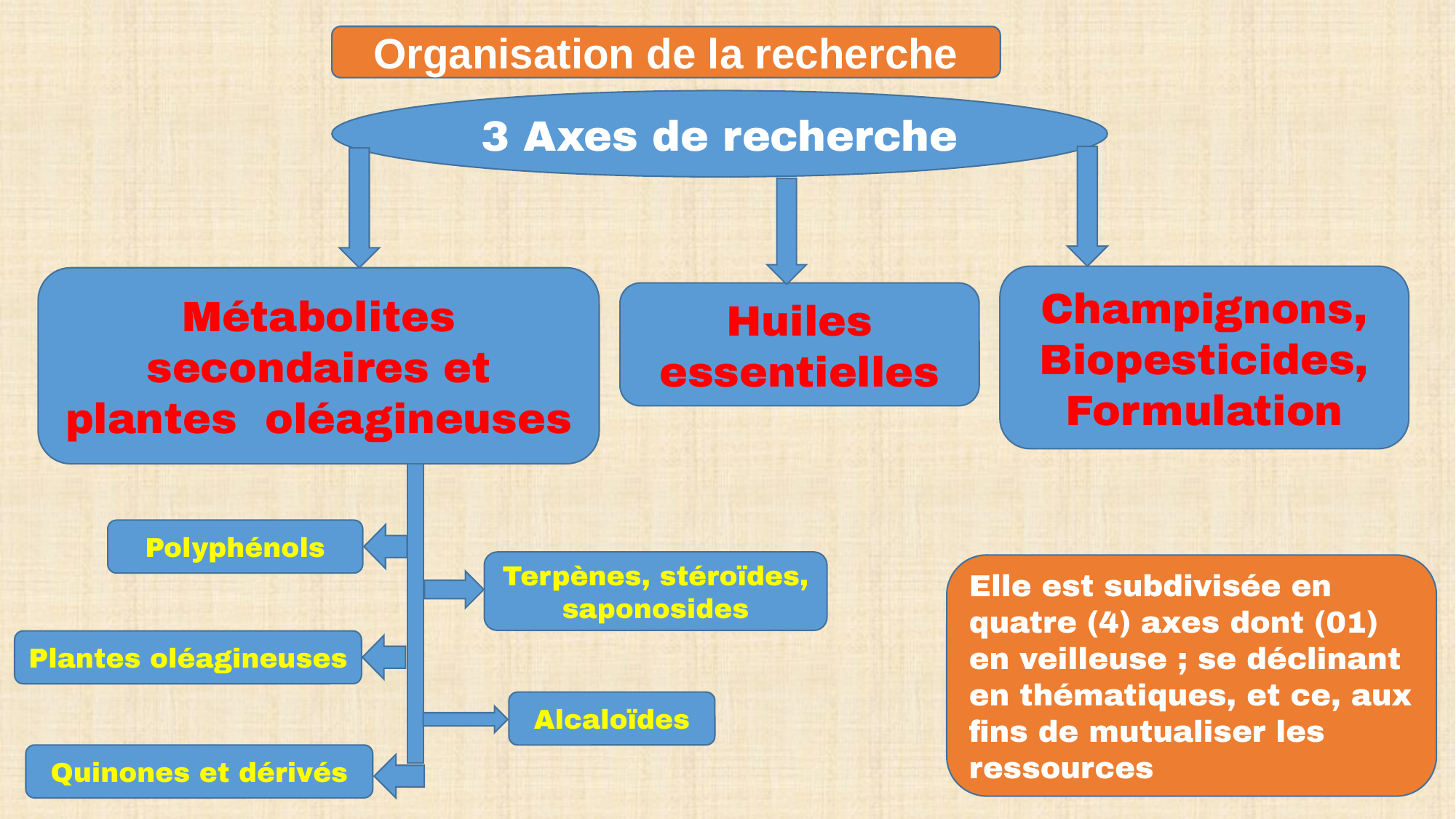

Organisation de la recherche
3 Axes de recherche

Champignons, Biopesticides, Formulation
Métabolites secondaires et plantes  oléagineuses
Huiles essentielles

Polyphénols

Terpènes, stéroïdes, saponosides

Plantes oléagineuses

Alcaloïdes

Quinones et dérivés

Elle est subdivisée en quatre (4) axes dont (01) en veilleuse ; se déclinant en thématiques, et ce, aux fins de mutualiser les ressources